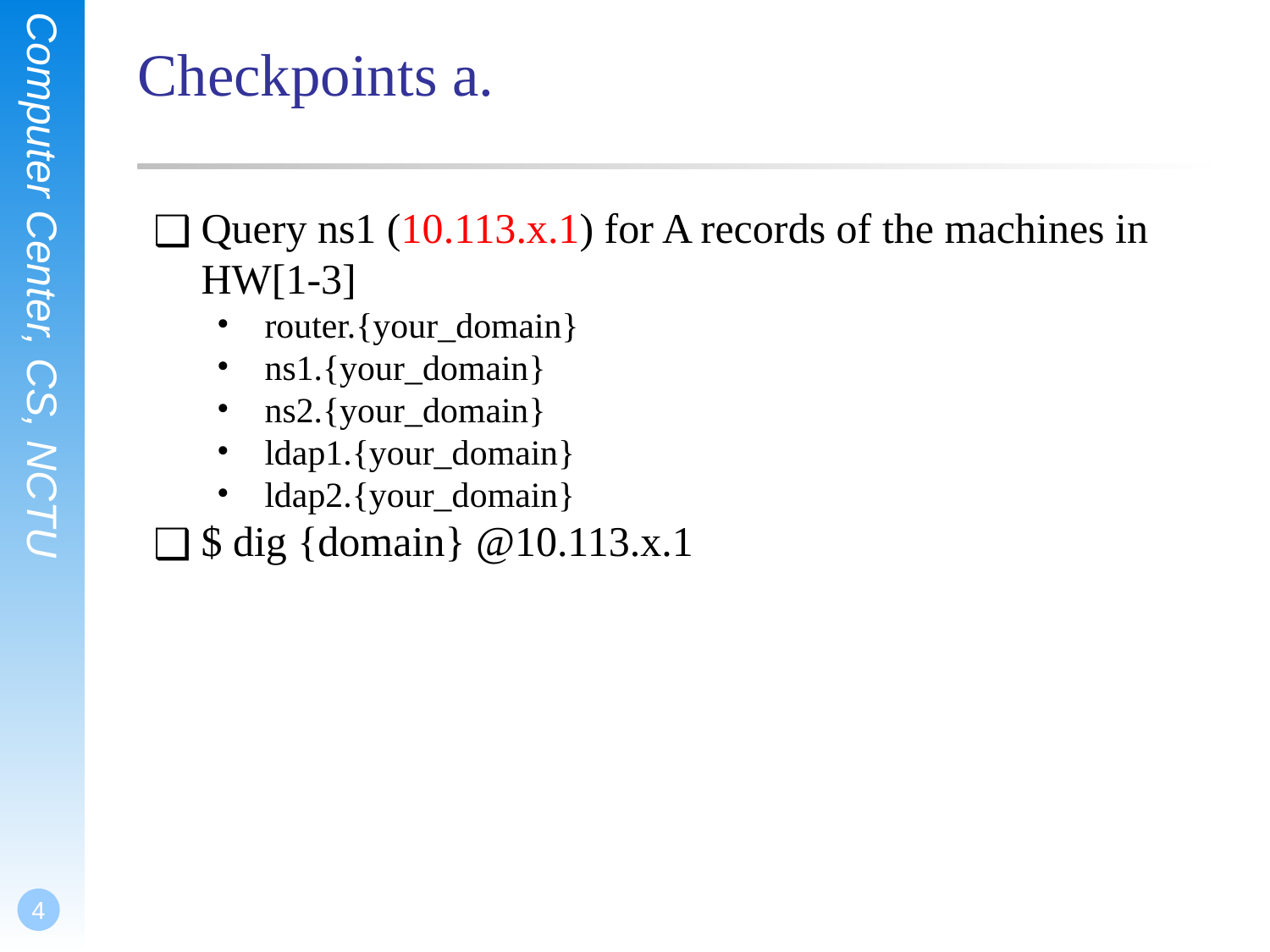

# Checkpoints a.
Query ns1 (10.113.x.1) for A records of the machines in HW[1-3]
router.{your_domain}
ns1.{your_domain}
ns2.{your_domain}
ldap1.{your_domain}
ldap2.{your_domain}
$ dig {domain} @10.113.x.1